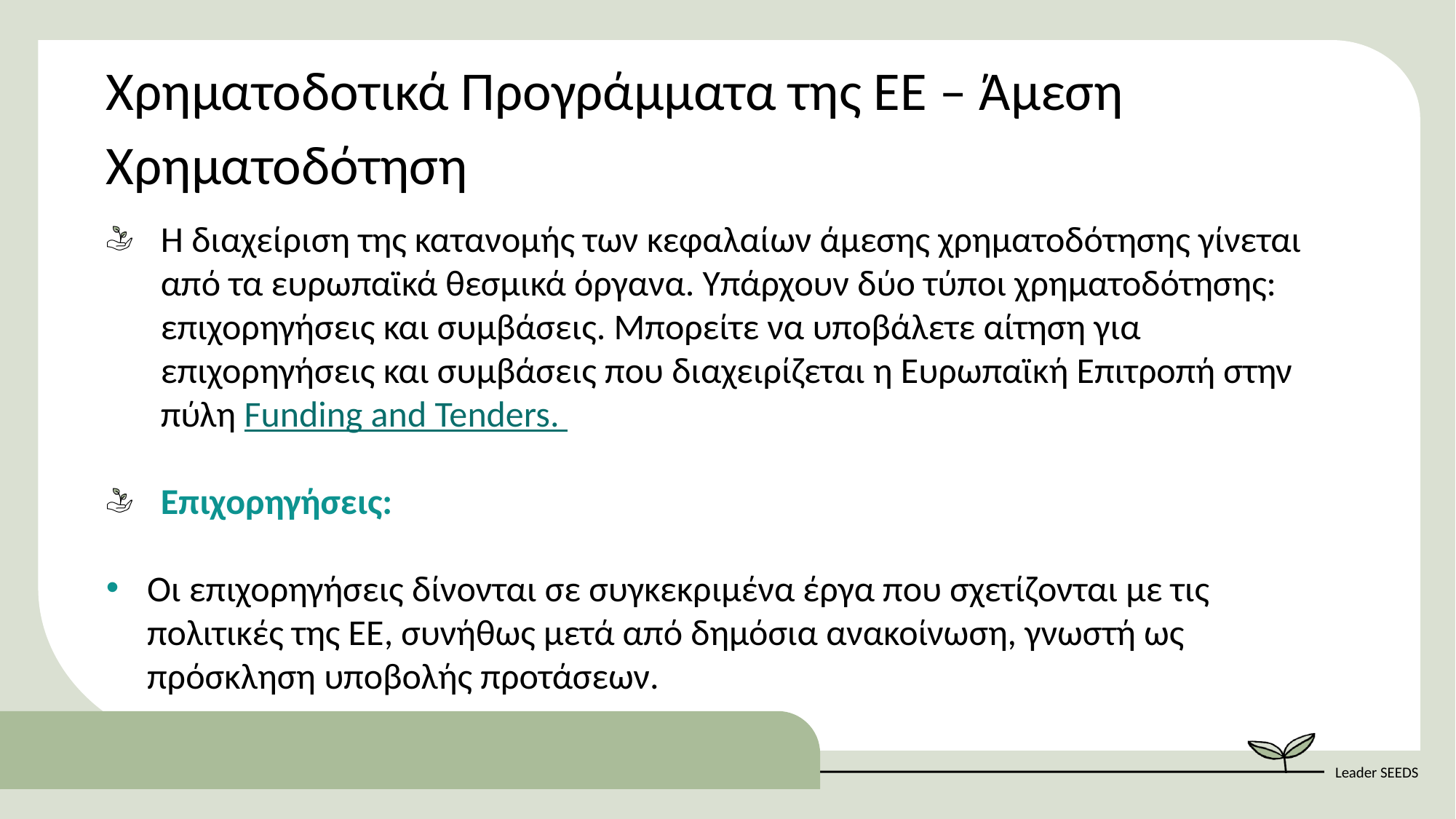

Χρηματοδοτικά Προγράμματα της ΕΕ – Άμεση
Χρηματοδότηση
Η διαχείριση της κατανομής των κεφαλαίων άμεσης χρηματοδότησης γίνεται από τα ευρωπαϊκά θεσμικά όργανα. Υπάρχουν δύο τύποι χρηματοδότησης: επιχορηγήσεις και συμβάσεις. Μπορείτε να υποβάλετε αίτηση για επιχορηγήσεις και συμβάσεις που διαχειρίζεται η Ευρωπαϊκή Επιτροπή στην πύλη Funding and Tenders.

Επιχορηγήσεις:

Οι επιχορηγήσεις δίνονται σε συγκεκριμένα έργα που σχετίζονται με τις πολιτικές της ΕΕ, συνήθως μετά από δημόσια ανακοίνωση, γνωστή ως πρόσκληση υποβολής προτάσεων.